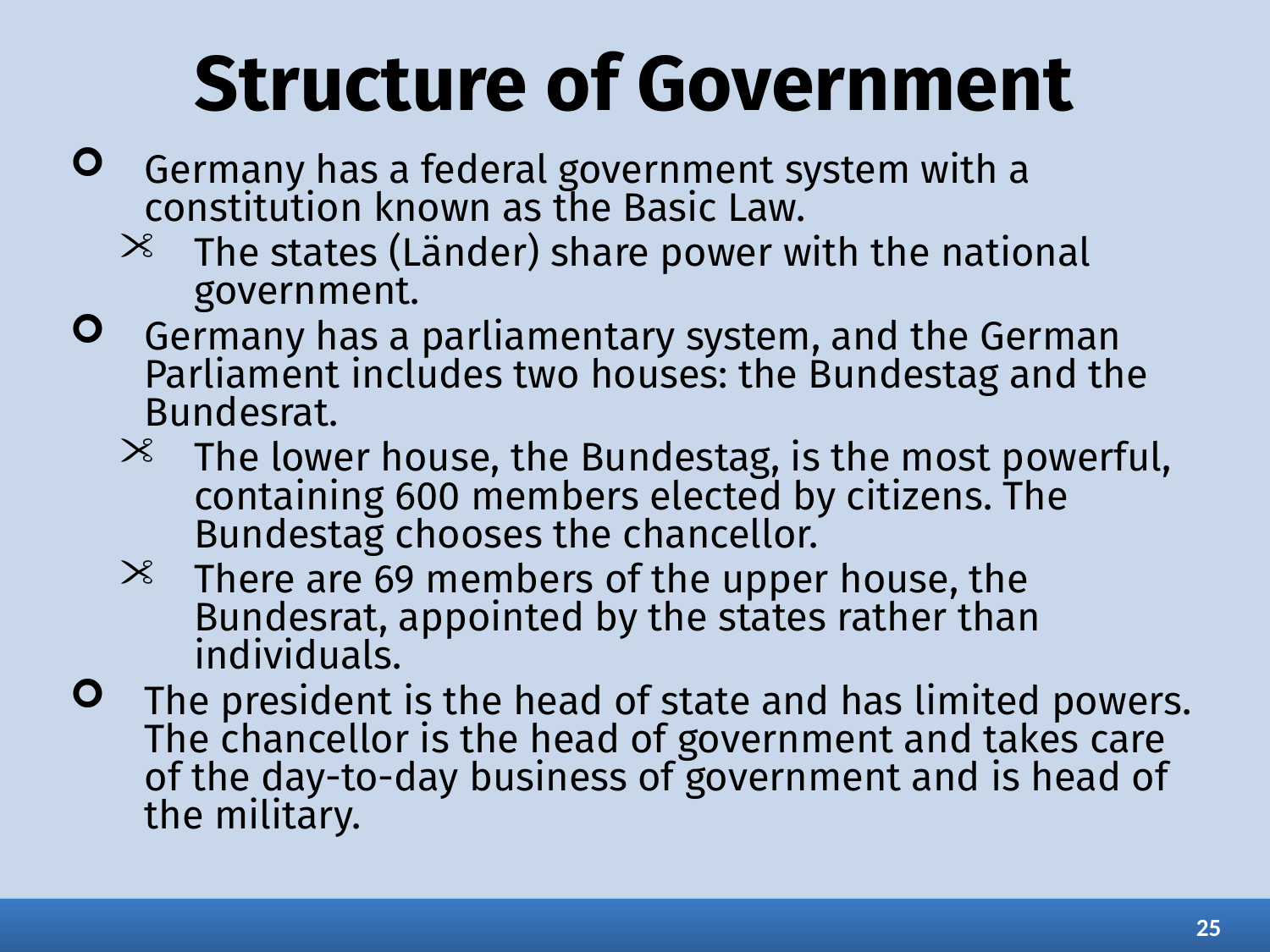

# Structure of Government
Germany has a federal government system with a constitution known as the Basic Law.
The states (Länder) share power with the national government.
Germany has a parliamentary system, and the German Parliament includes two houses: the Bundestag and the Bundesrat.
The lower house, the Bundestag, is the most powerful, containing 600 members elected by citizens. The Bundestag chooses the chancellor.
There are 69 members of the upper house, the Bundesrat, appointed by the states rather than individuals.
The president is the head of state and has limited powers. The chancellor is the head of government and takes care of the day-to-day business of government and is head of the military.
25